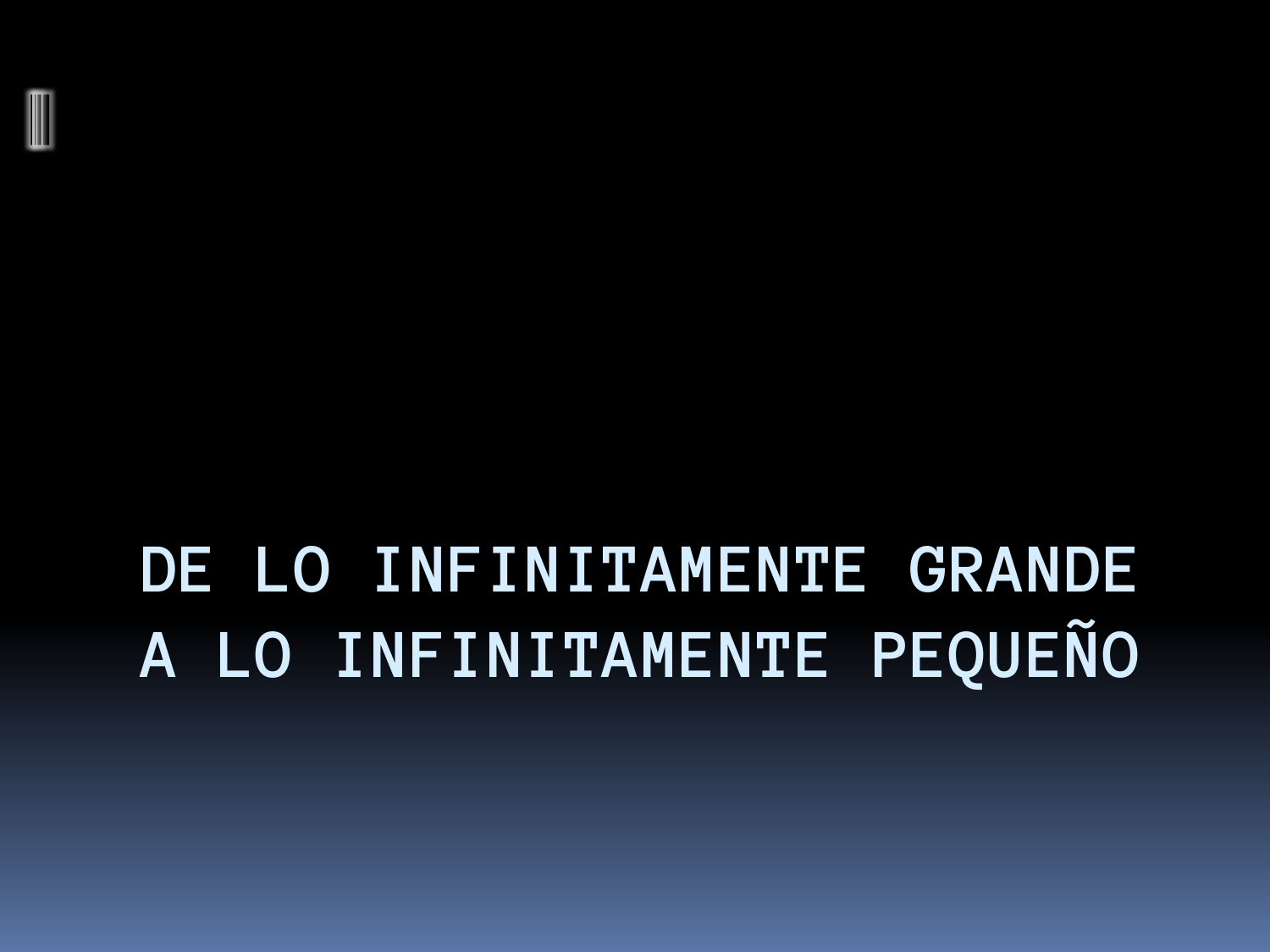

# De lo infinitamente grande a lo infinitamente pequeño